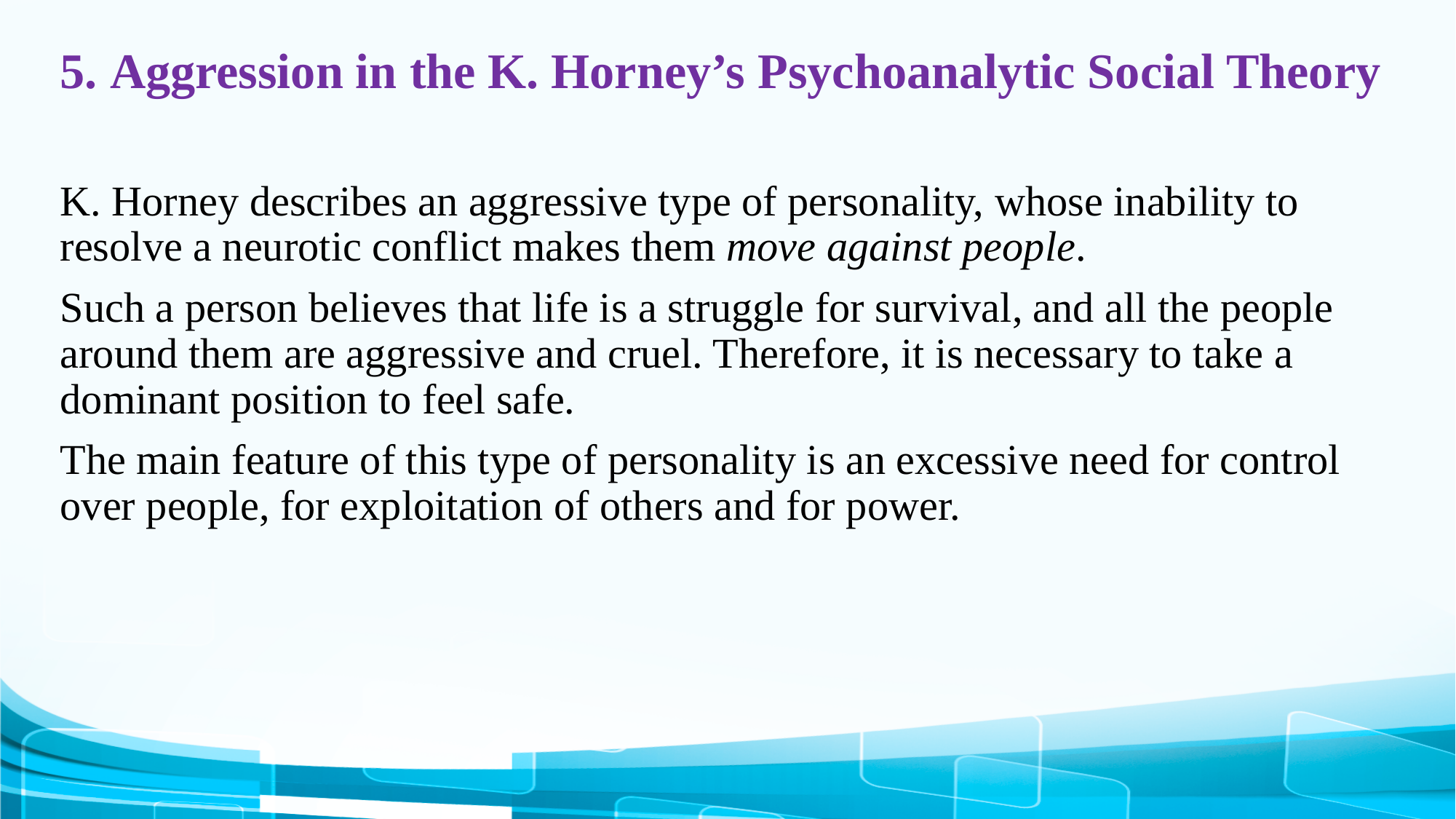

# 5. Aggression in the K. Horney’s Psychoanalytic Social Theory
K. Horney describes an aggressive type of personality, whose inability to resolve a neurotic conflict makes them move against people.
Such a person believes that life is a struggle for survival, and all the people around them are aggressive and cruel. Therefore, it is necessary to take a dominant position to feel safe.
The main feature of this type of personality is an excessive need for control over people, for exploitation of others and for power.